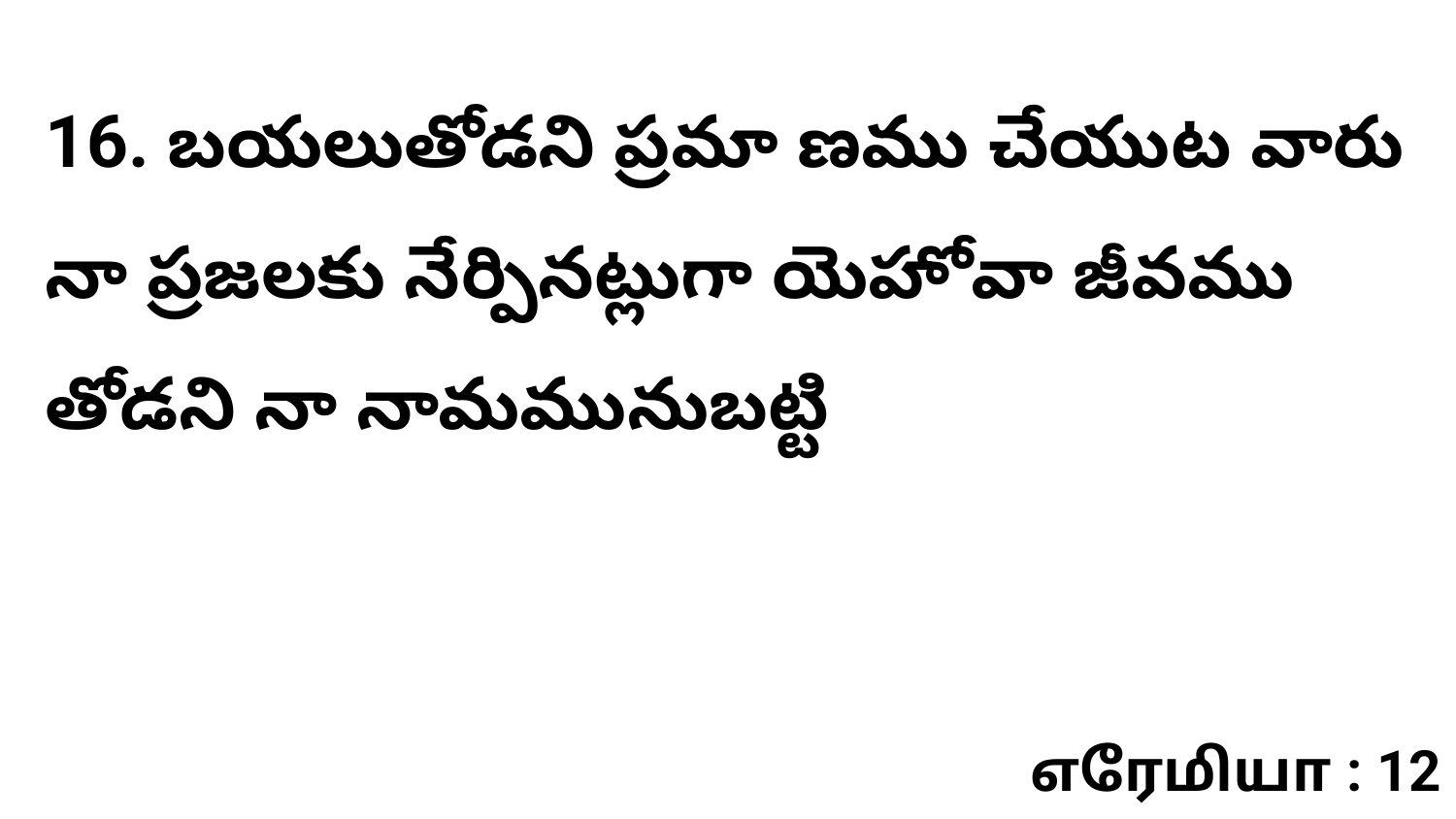

16. ​బయలుతోడని ప్రమా ణము చేయుట వారు నా ప్రజలకు నేర్పినట్లుగా యెహోవా జీవము తోడని నా నామమునుబట్టి
எரேமியா : 12